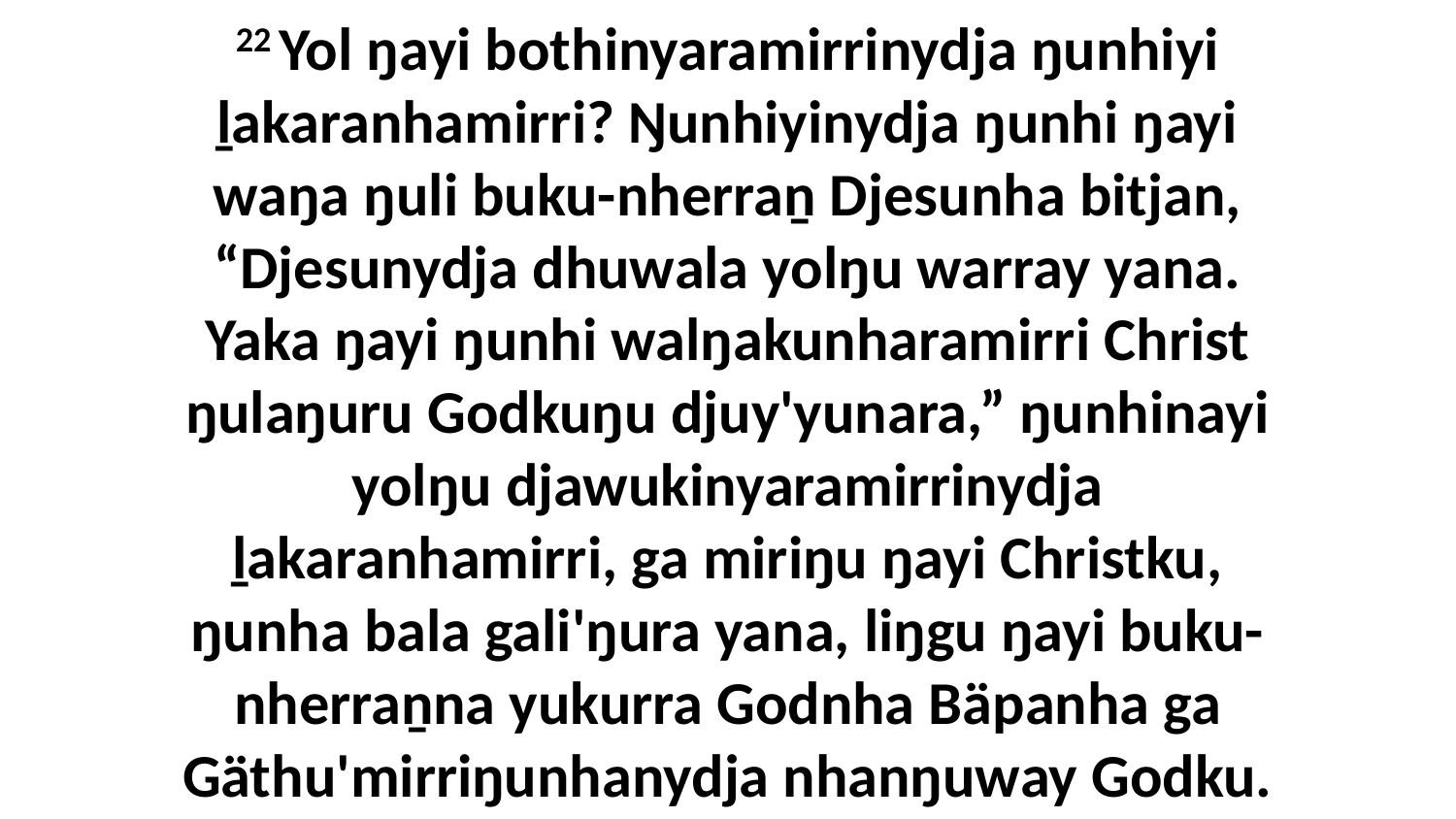

22 Yol ŋayi bothinyaramirrinydja ŋunhiyi ḻakaranhamirri? Ŋunhiyinydja ŋunhi ŋayi waŋa ŋuli buku-nherraṉ Djesunha bitjan, “Djesunydja dhuwala yolŋu warray yana. Yaka ŋayi ŋunhi walŋakunharamirri Christ ŋulaŋuru Godkuŋu djuy'yunara,” ŋunhinayi yolŋu djawukinyaramirrinydja ḻakaranhamirri, ga miriŋu ŋayi Christku, ŋunha bala gali'ŋura yana, liŋgu ŋayi buku-nherraṉna yukurra Godnha Bäpanha ga Gäthu'mirriŋunhanydja nhanŋuway Godku.